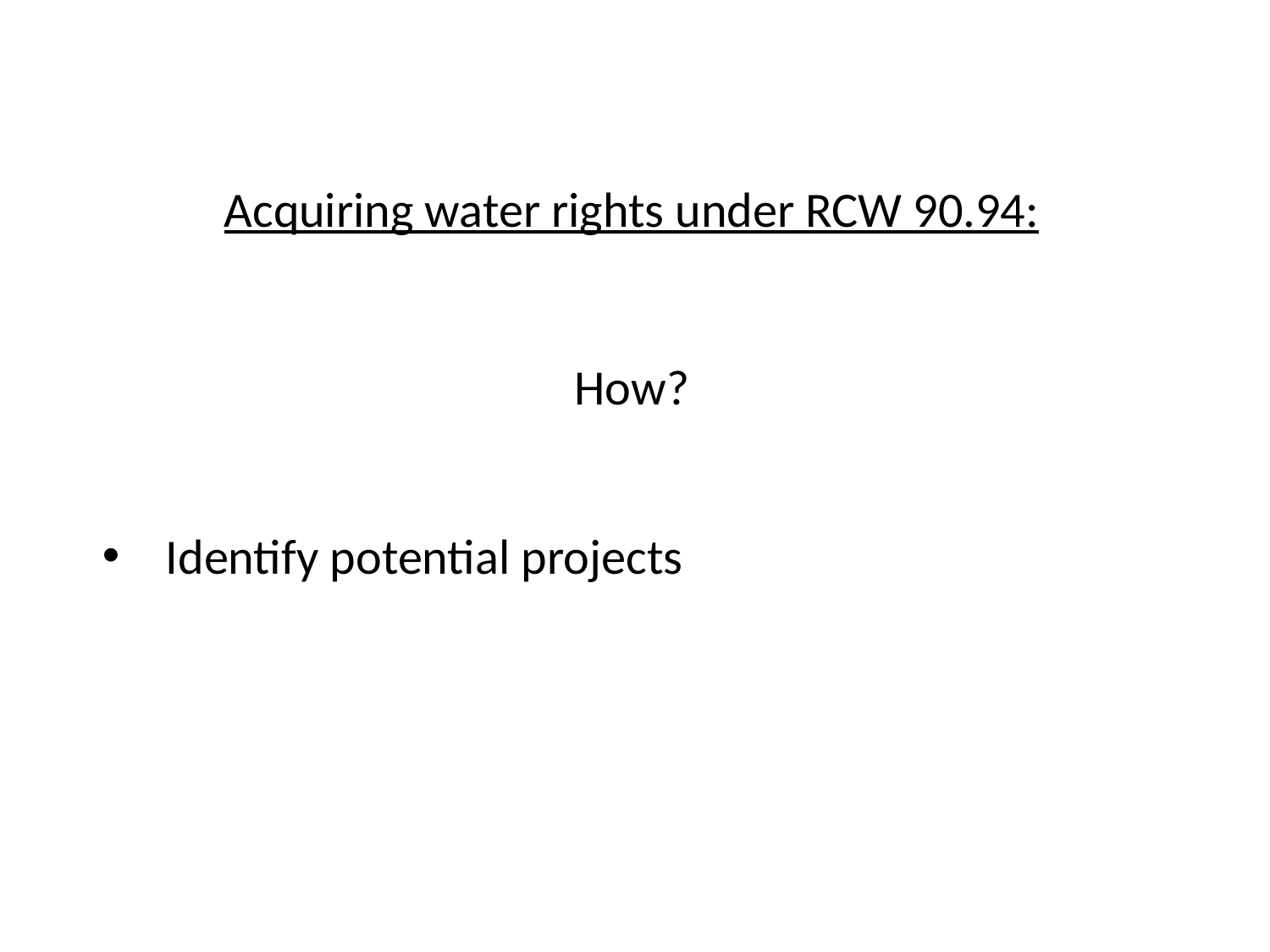

Acquiring water rights under RCW 90.94:

How?

Identify potential projects